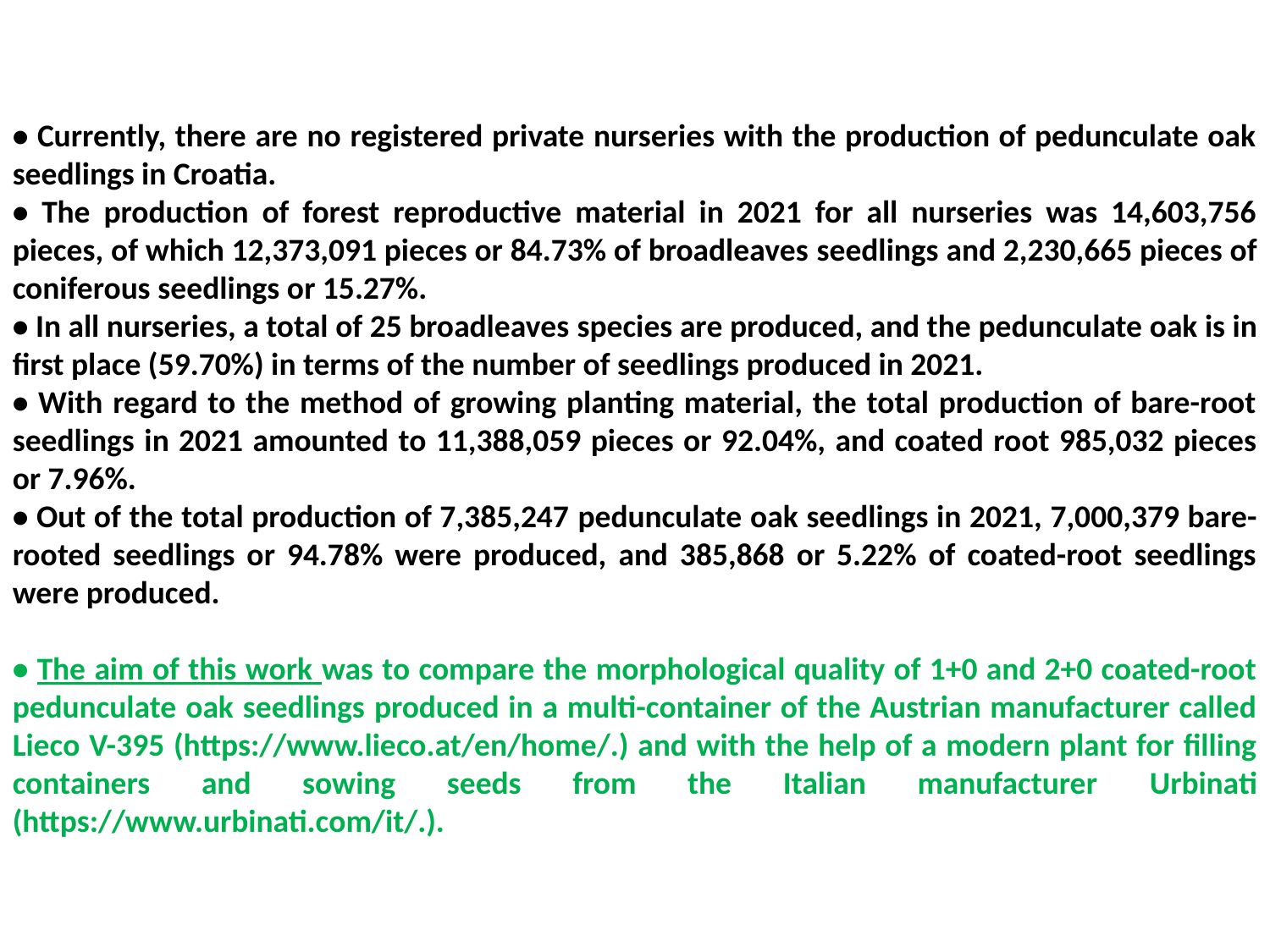

• Currently, there are no registered private nurseries with the production of pedunculate oak seedlings in Croatia.
• The production of forest reproductive material in 2021 for all nurseries was 14,603,756 pieces, of which 12,373,091 pieces or 84.73% of broadleaves seedlings and 2,230,665 pieces of coniferous seedlings or 15.27%.
• In all nurseries, a total of 25 broadleaves species are produced, and the pedunculate oak is in first place (59.70%) in terms of the number of seedlings produced in 2021.
• With regard to the method of growing planting material, the total production of bare-root seedlings in 2021 amounted to 11,388,059 pieces or 92.04%, and coated root 985,032 pieces or 7.96%.
• Out of the total production of 7,385,247 pedunculate oak seedlings in 2021, 7,000,379 bare-rooted seedlings or 94.78% were produced, and 385,868 or 5.22% of coated-root seedlings were produced.

• The aim of this work was to compare the morphological quality of 1+0 and 2+0 coated-root pedunculate oak seedlings produced in a multi-container of the Austrian manufacturer called Lieco V-395 (https://www.lieco.at/en/home/.) and with the help of a modern plant for filling containers and sowing seeds from the Italian manufacturer Urbinati (https://www.urbinati.com/it/.).